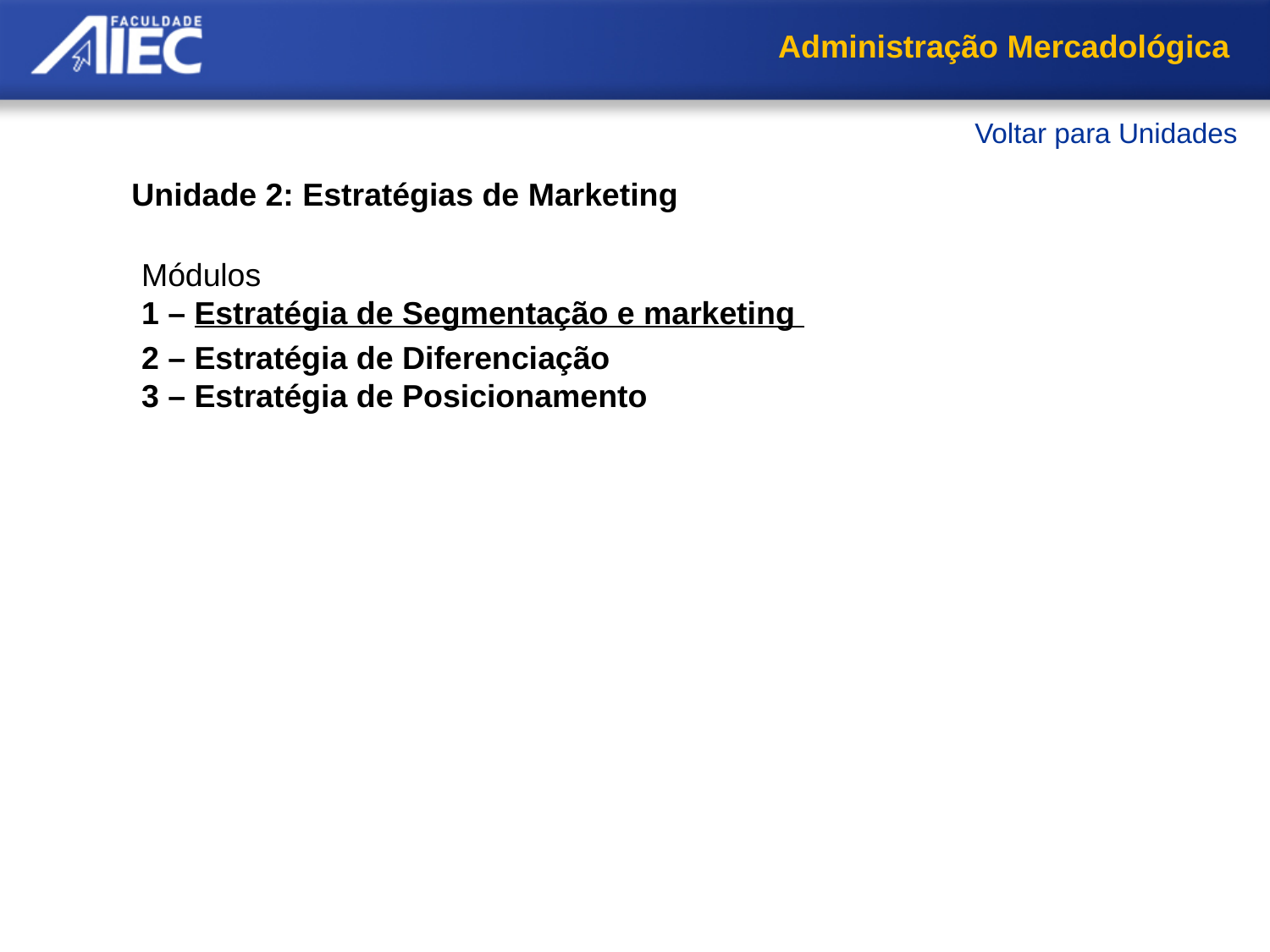

Administração Mercadológica
Voltar para Unidades
Unidade 2: Estratégias de Marketing
Módulos
1 – Estratégia de Segmentação e marketing
2 – Estratégia de Diferenciação
3 – Estratégia de Posicionamento

Introdução
Propósitos Vantagens e Requisitos para a Segmentação
Variáveis de Segmentação
Resumo